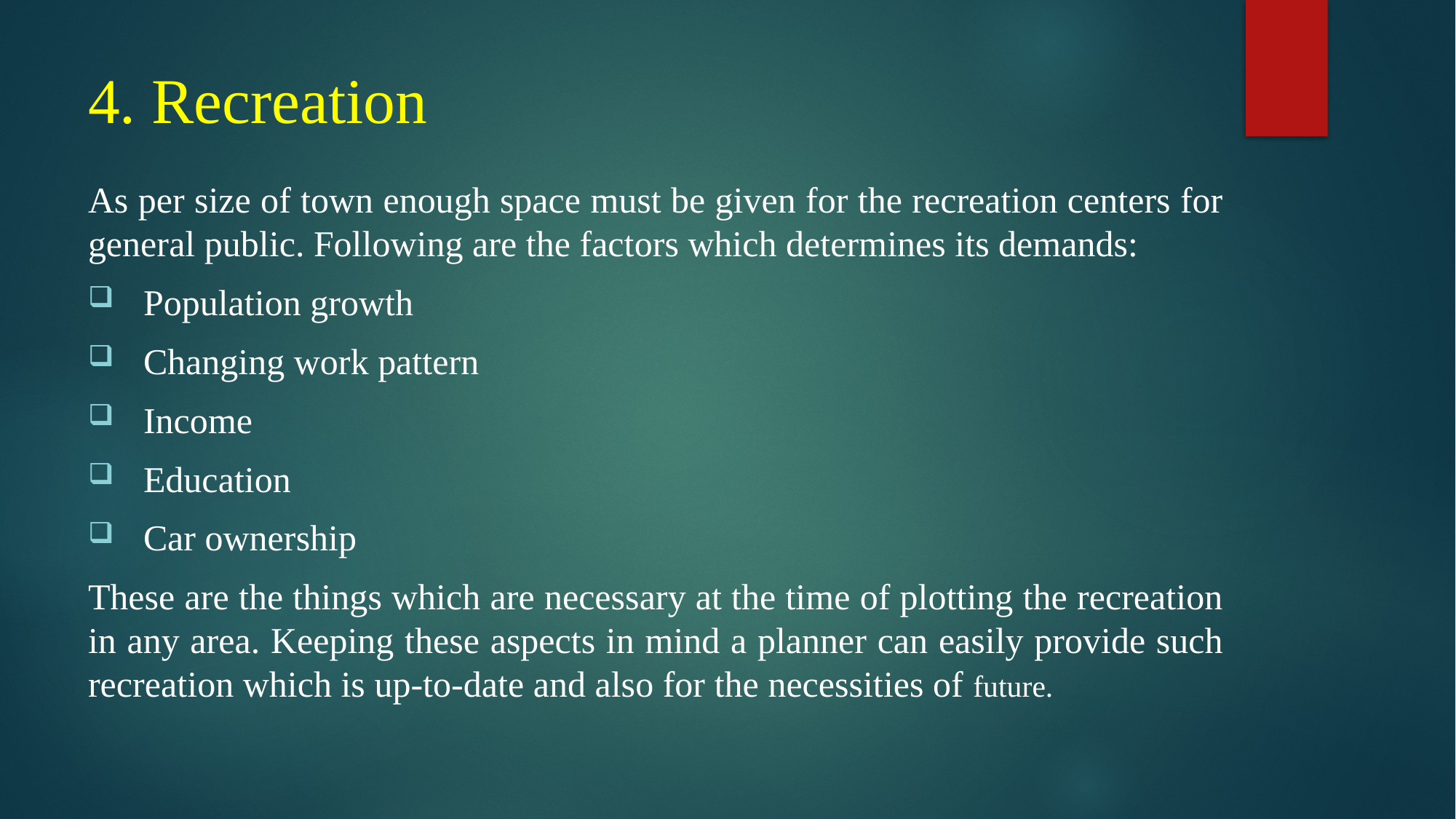

# 4. Recreation
As per size of town enough space must be given for the recreation centers for general public. Following are the factors which determines its demands:
Population growth
Changing work pattern
Income
Education
Car ownership
These are the things which are necessary at the time of plotting the recreation in any area. Keeping these aspects in mind a planner can easily provide such recreation which is up-to-date and also for the necessities of future.